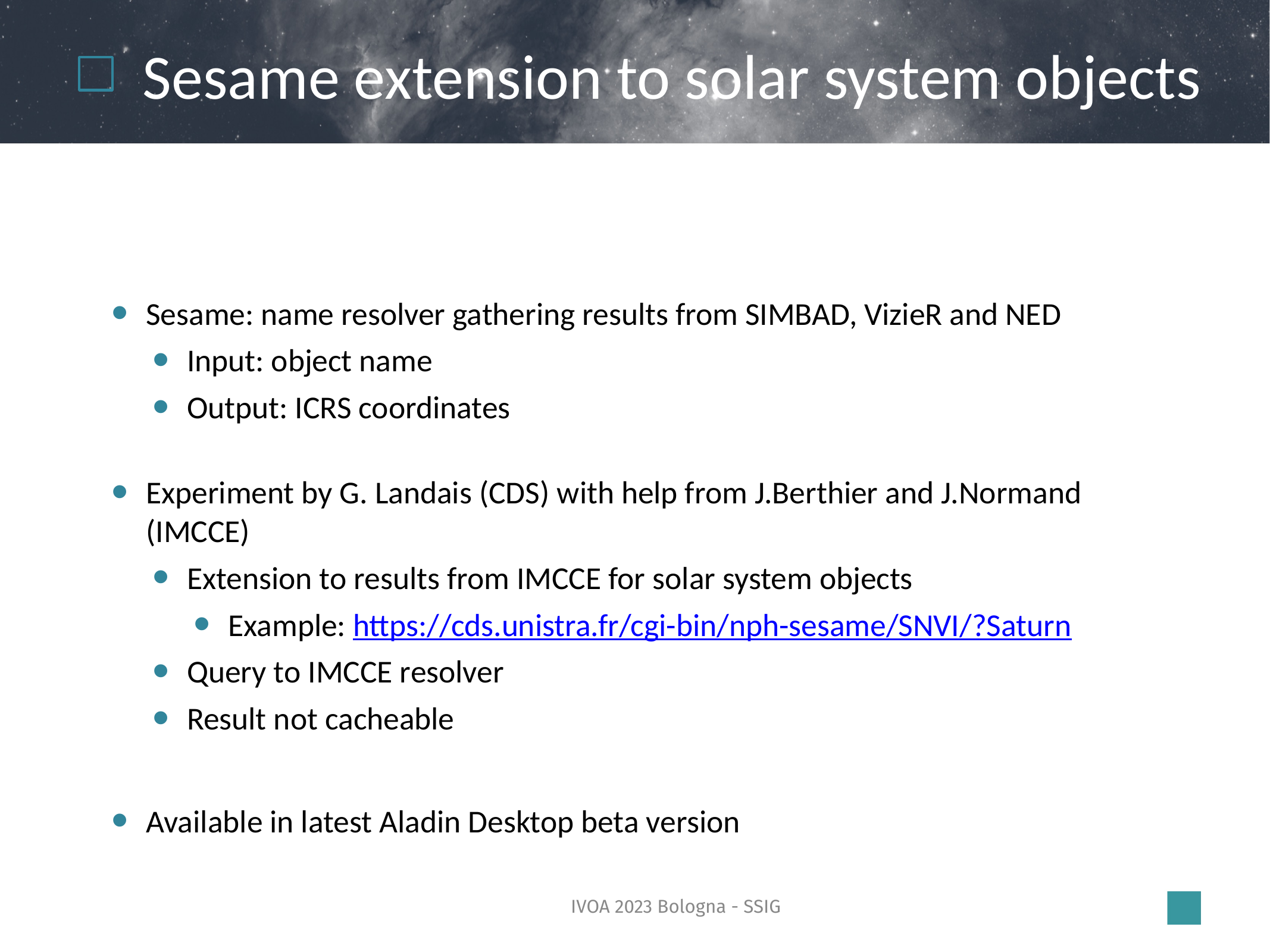

# Sesame extension to solar system objects
Sesame: name resolver gathering results from SIMBAD, VizieR and NED
Input: object name
Output: ICRS coordinates
Experiment by G. Landais (CDS) with help from J.Berthier and J.Normand (IMCCE)
Extension to results from IMCCE for solar system objects
Example: https://cds.unistra.fr/cgi-bin/nph-sesame/SNVI/?Saturn
Query to IMCCE resolver
Result not cacheable

Available in latest Aladin Desktop beta version
IVOA 2023 Bologna - SSIG
9